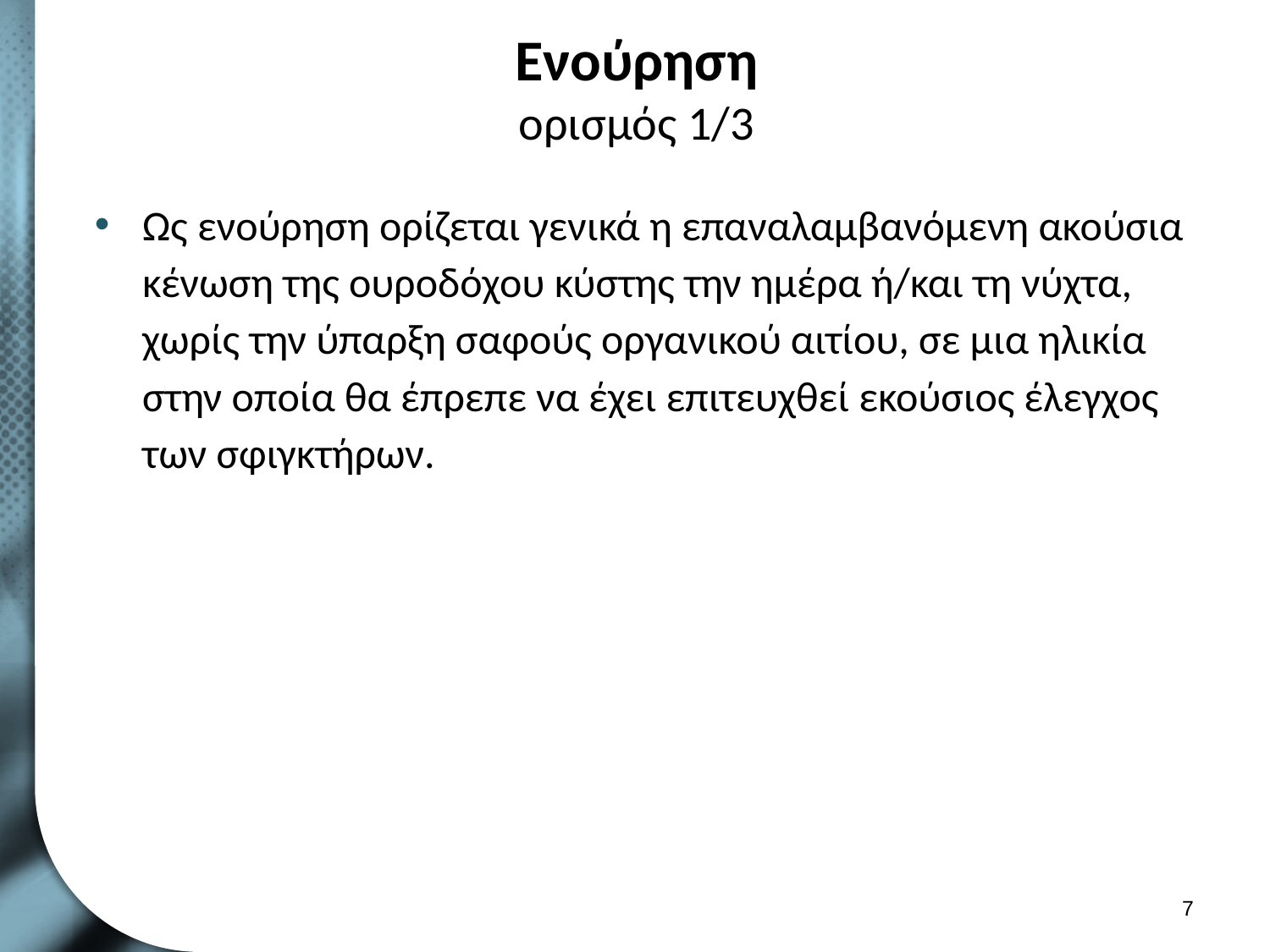

# Ενούρηση ορισμός 1/3
Ως ενούρηση ορίζεται γενικά η επαναλαμβανόμενη ακούσια κένωση της ουροδόχου κύστης την ημέρα ή/και τη νύχτα, χωρίς την ύπαρξη σαφούς οργανικού αιτίου, σε μια ηλικία στην οποία θα έπρεπε να έχει επιτευχθεί εκούσιος έλεγχος των σφιγκτήρων.
7